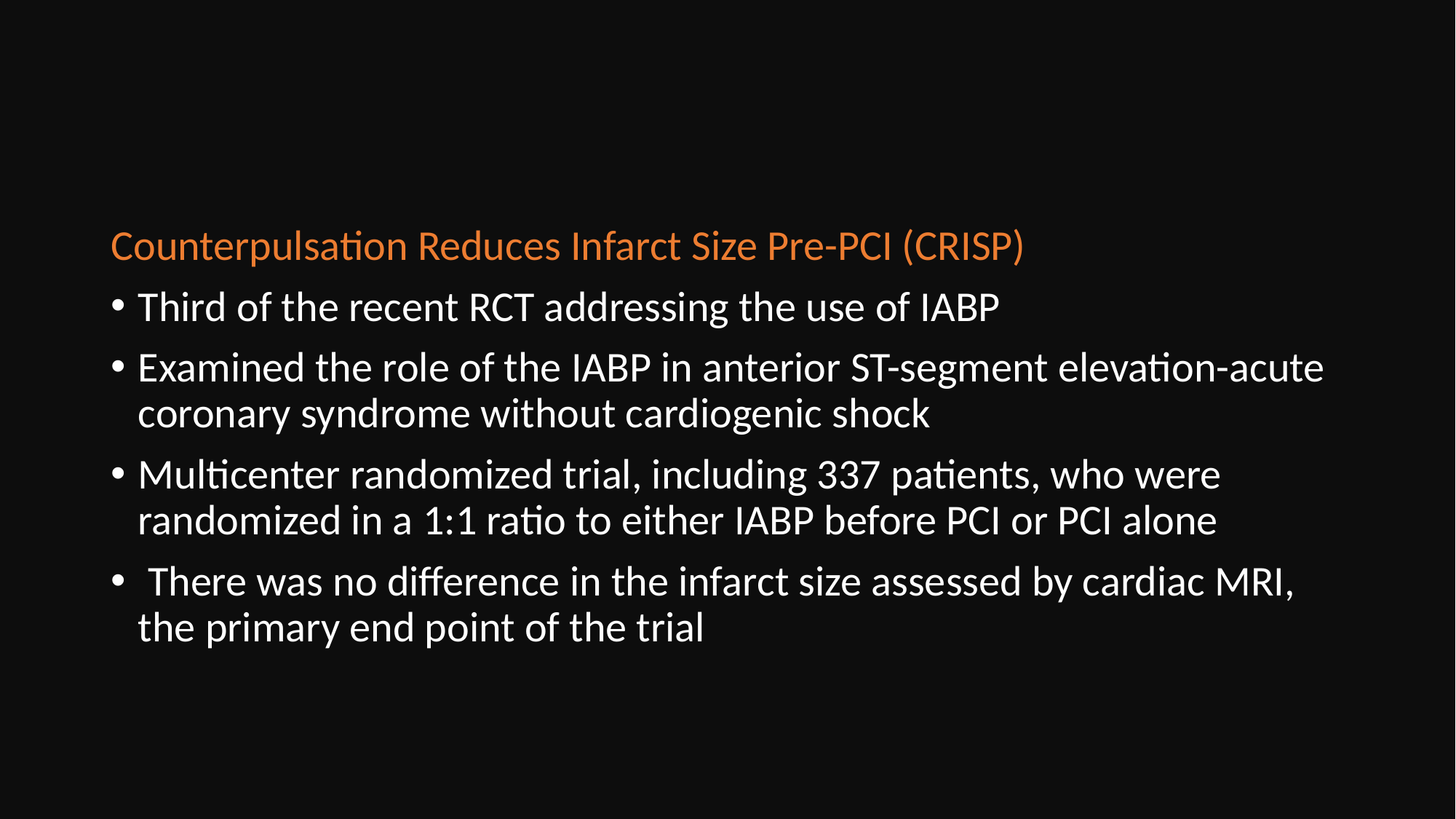

#
Counterpulsation Reduces Infarct Size Pre-PCI (CRISP)
Third of the recent RCT addressing the use of IABP
Examined the role of the IABP in anterior ST-segment elevation-acute coronary syndrome without cardiogenic shock
Multicenter randomized trial, including 337 patients, who were randomized in a 1:1 ratio to either IABP before PCI or PCI alone
 There was no difference in the infarct size assessed by cardiac MRI, the primary end point of the trial